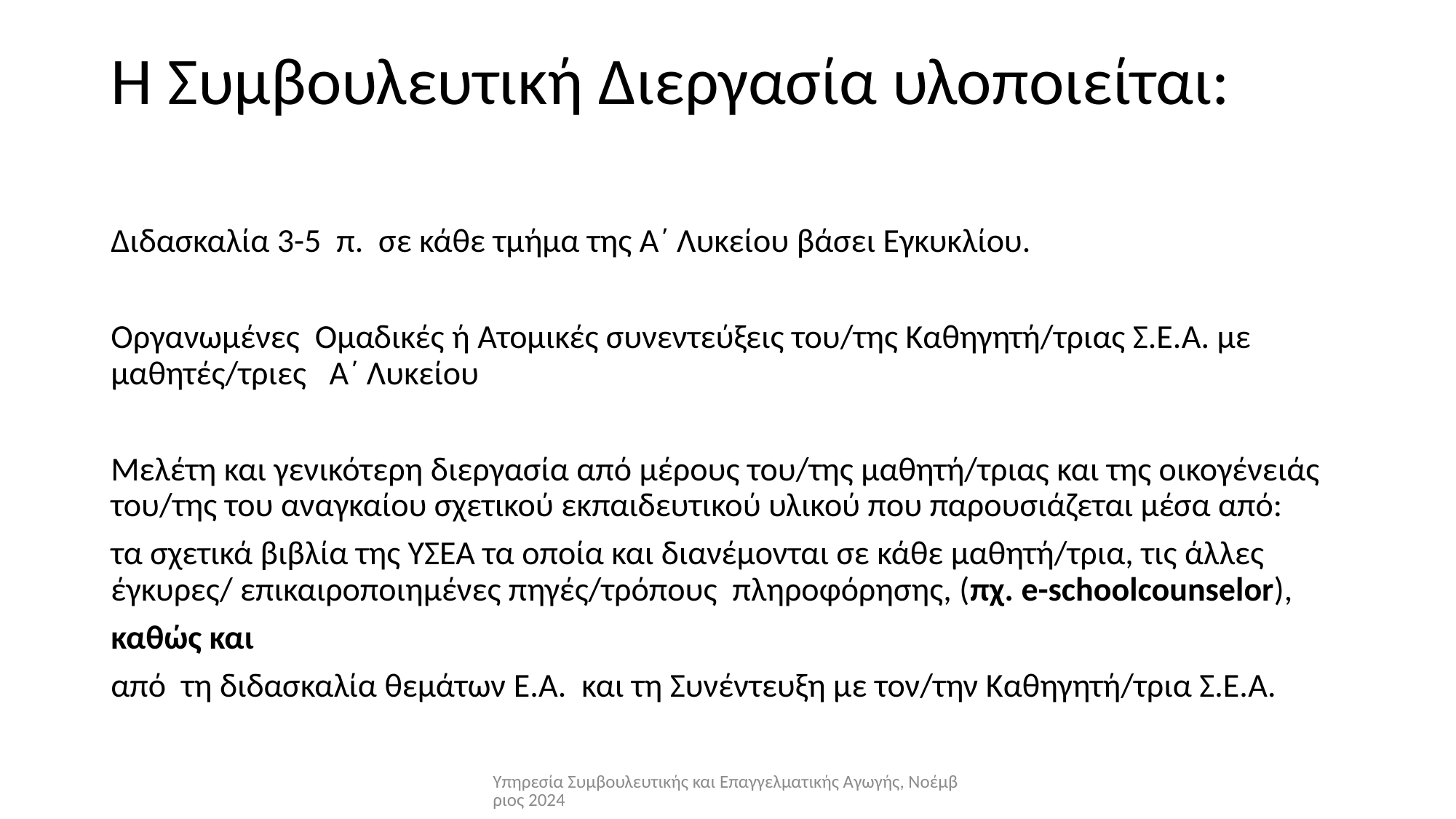

# Η Συμβουλευτική Διεργασία υλοποιείται:
Διδασκαλία 3-5  π.  σε κάθε τμήμα της Α΄ Λυκείου βάσει Εγκυκλίου.

Οργανωμένες  Ομαδικές ή Ατομικές συνεντεύξεις του/της Καθηγητή/τριας Σ.Ε.Α. με μαθητές/τριες   Α΄ Λυκείου

Μελέτη και γενικότερη διεργασία από μέρους του/της μαθητή/τριας και της οικογένειάς του/της του αναγκαίου σχετικού εκπαιδευτικού υλικού που παρουσιάζεται μέσα από:
τα σχετικά βιβλία της ΥΣΕΑ τα οποία και διανέμονται σε κάθε μαθητή/τρια, τις άλλες έγκυρες/ επικαιροποιημένες πηγές/τρόπους  πληροφόρησης, (πχ. e-schoolcounselor),
καθώς και
από  τη διδασκαλία θεμάτων Ε.Α.  και τη Συνέντευξη με τον/την Καθηγητή/τρια Σ.Ε.Α.
Υπηρεσία Συμβουλευτικής και Επαγγελματικής Αγωγής, Νοέμβριος 2024